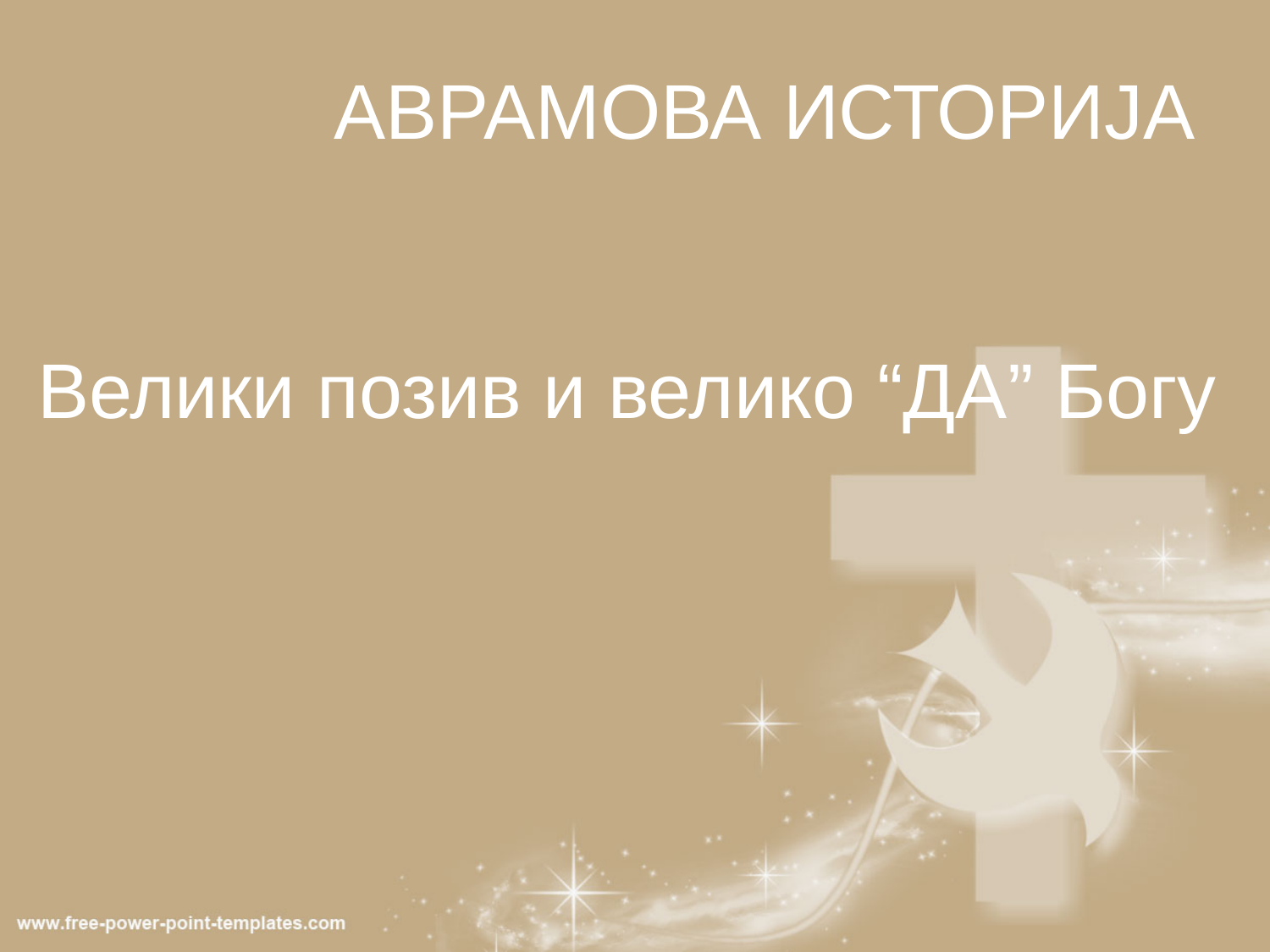

# АВРАМОВА ИСТОРИЈА Велики позив и велико “ДА” Богу